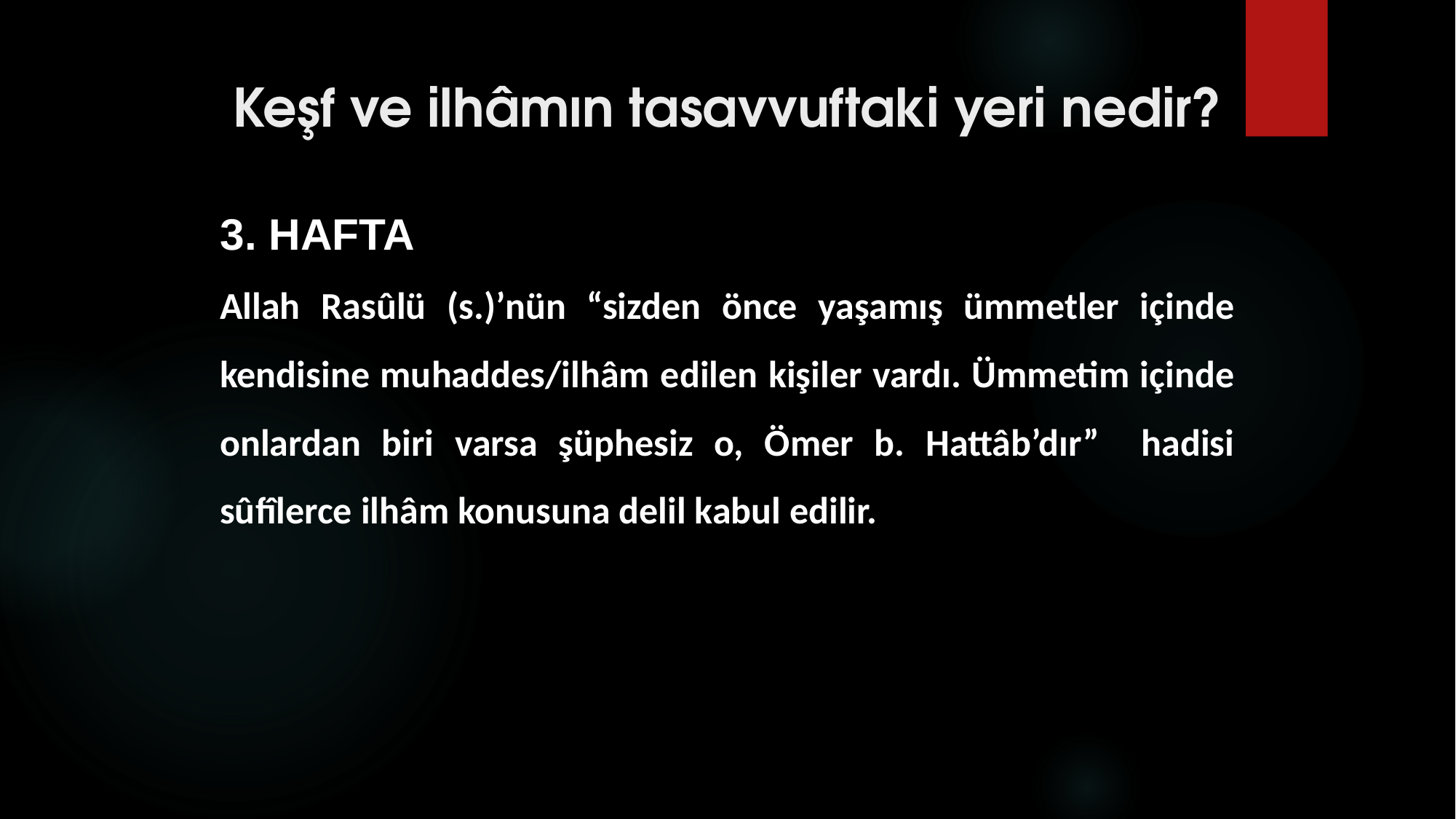

# Keşf ve ilhâmın tasavvuftaki yeri nedir?
3. HAFTA
Allah Rasûlü (s.)’nün “sizden önce yaşamış ümmetler içinde kendisine muhaddes/ilhâm edilen kişiler vardı. Ümmetim içinde onlardan biri varsa şüphesiz o, Ömer b. Hattâb’dır”  hadisi sûfîlerce ilhâm konusuna delil kabul edilir.